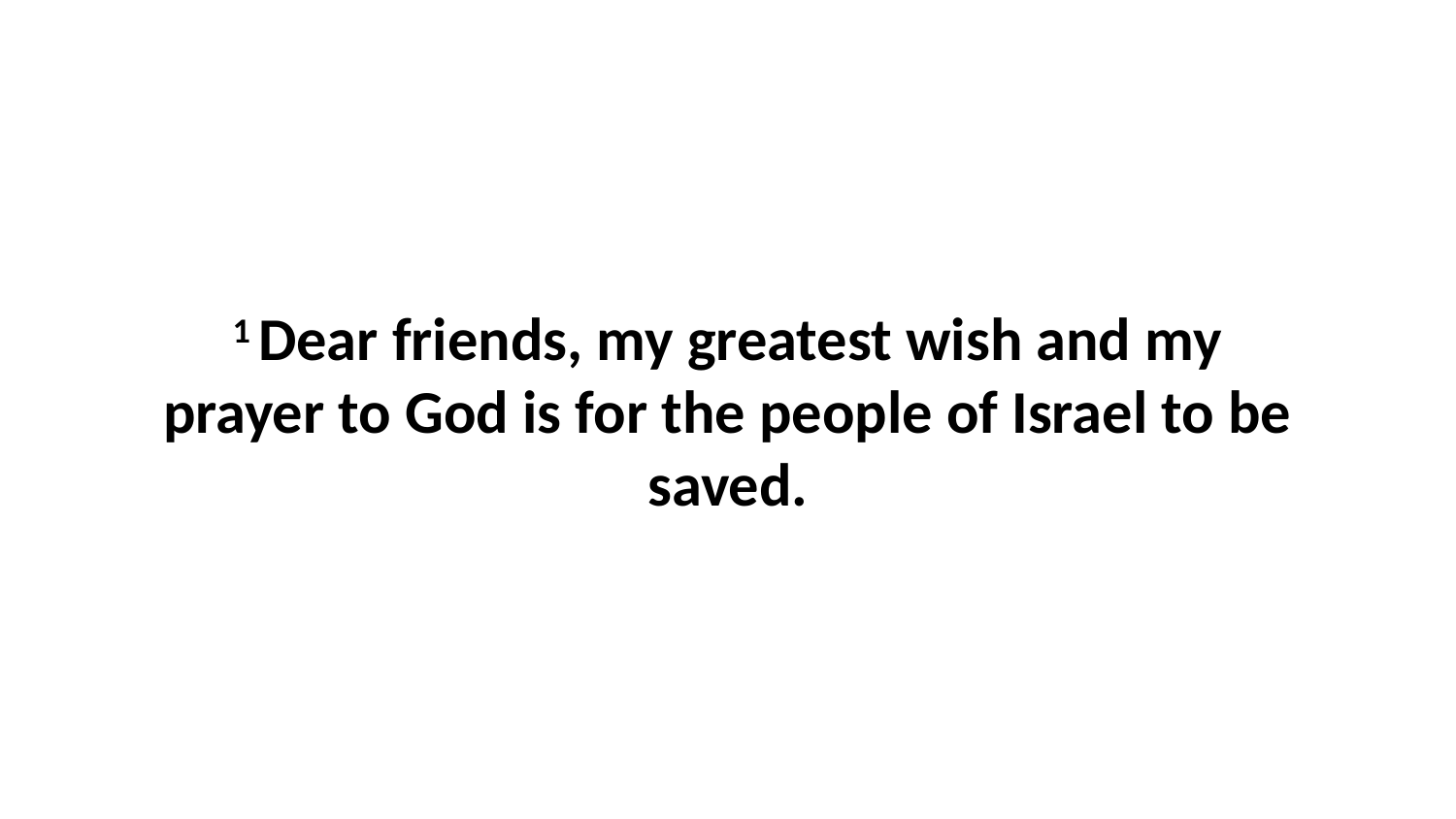

1 Dear friends, my greatest wish and my prayer to God is for the people of Israel to be saved.